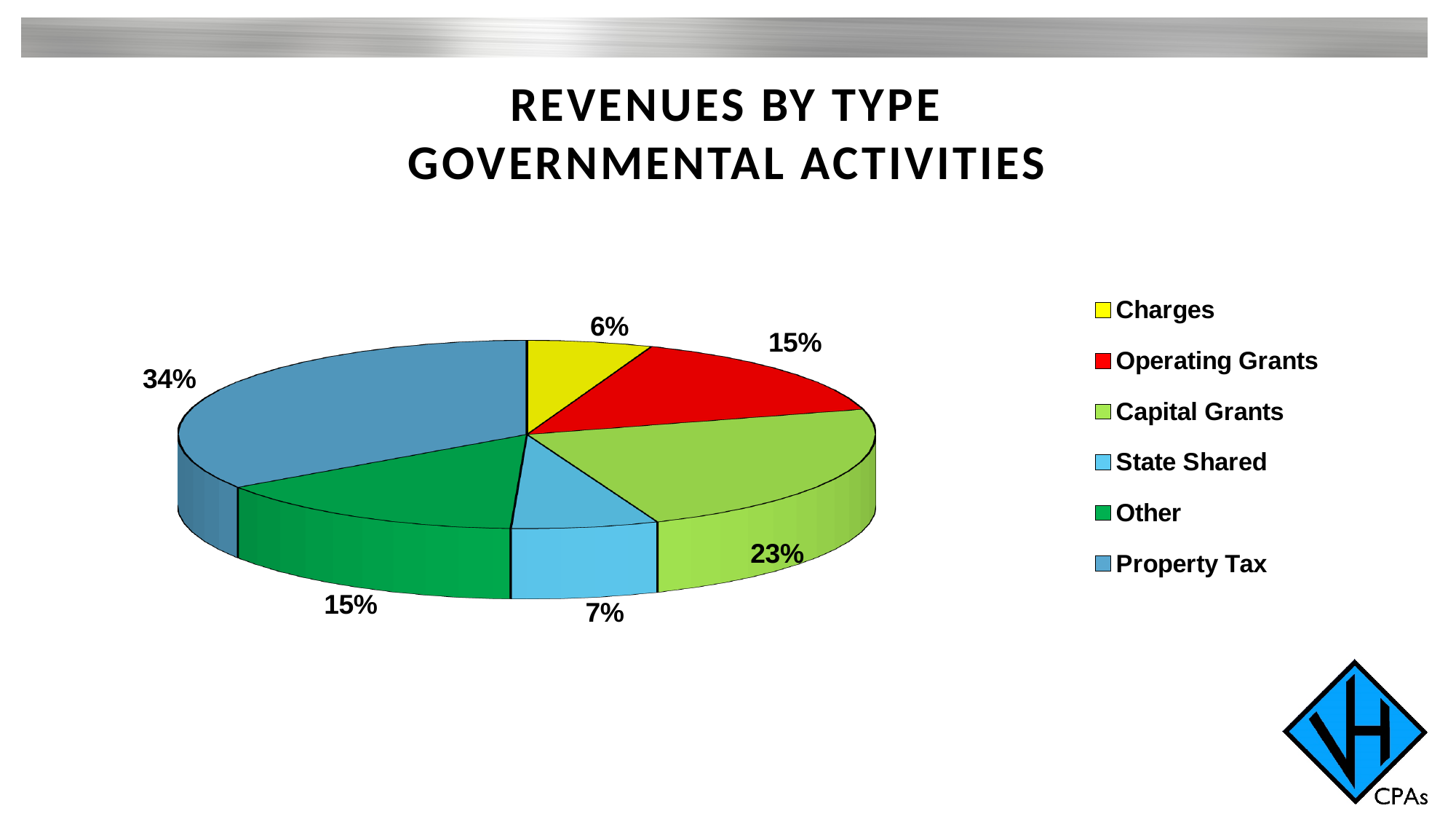

# Revenues by type governmental activities

[unsupported chart]